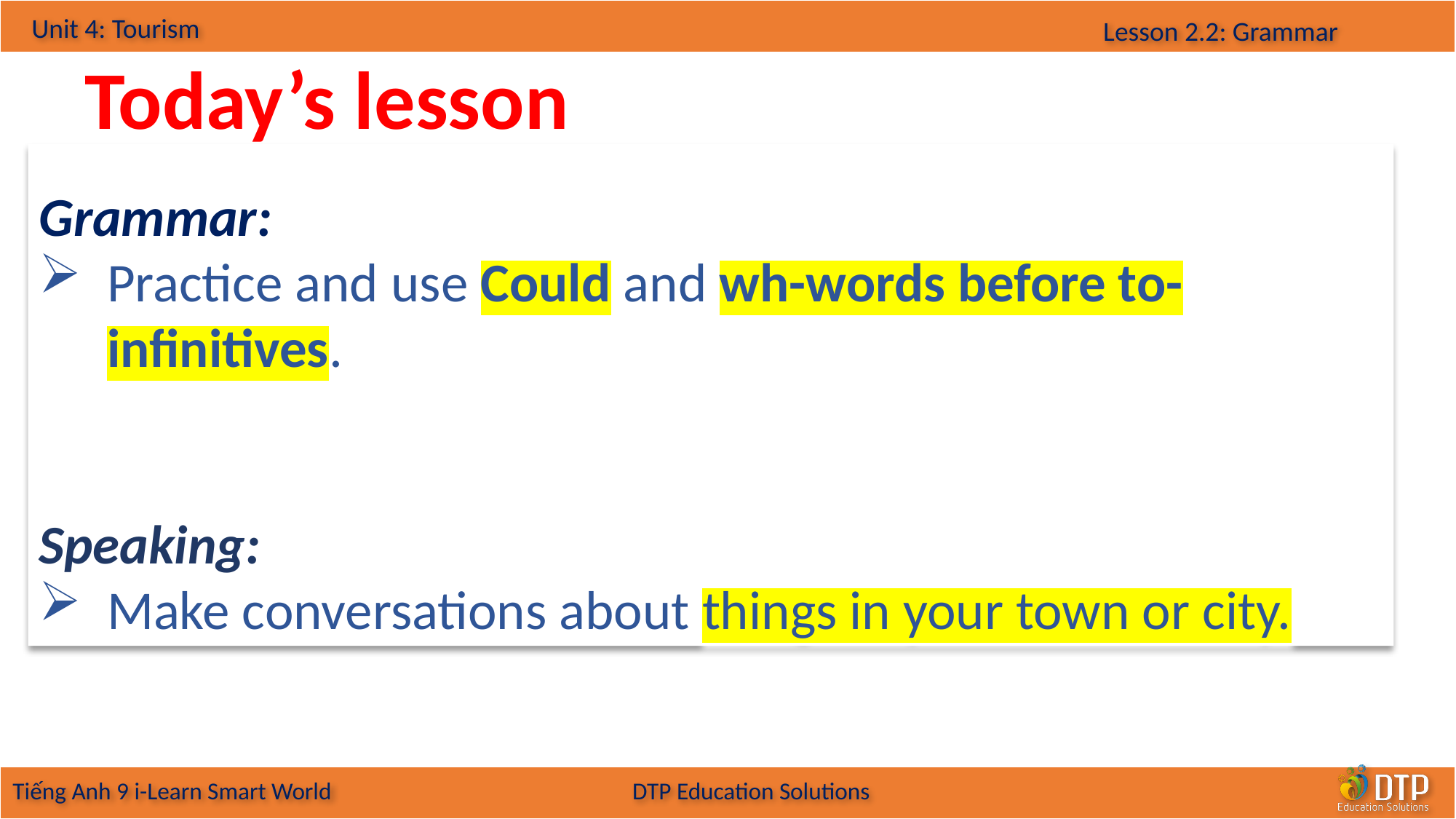

Today’s lesson
Grammar:
Practice and use Could and wh-words before to-infinitives.

Speaking:
Make conversations about things in your town or city.